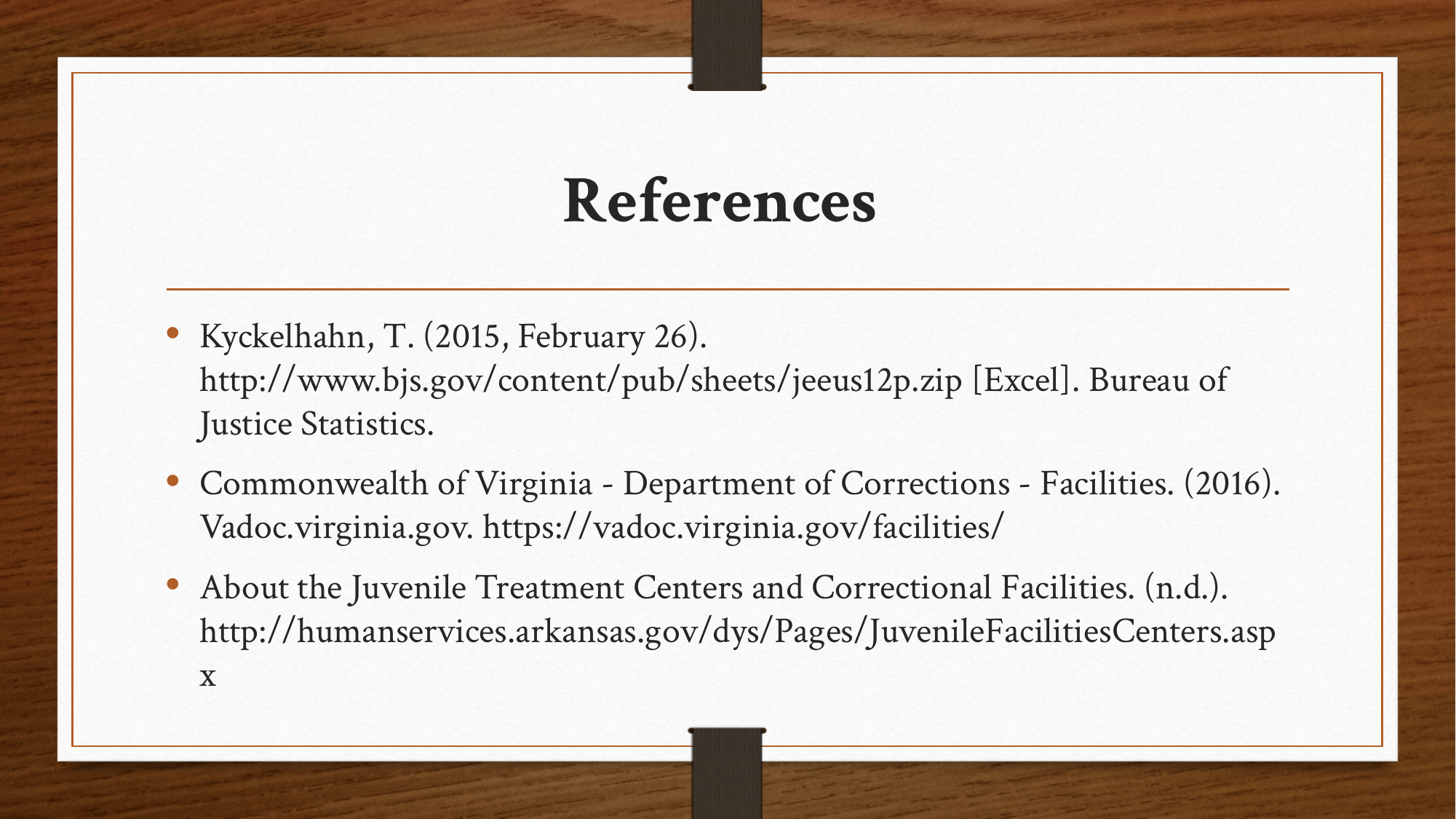

# References
Kyckelhahn, T. (2015, February 26). http://www.bjs.gov/content/pub/sheets/jeeus12p.zip [Excel]. Bureau of Justice Statistics.
Commonwealth of Virginia - Department of Corrections - Facilities. (2016). Vadoc.virginia.gov. https://vadoc.virginia.gov/facilities/
About the Juvenile Treatment Centers and Correctional Facilities. (n.d.). http://humanservices.arkansas.gov/dys/Pages/JuvenileFacilitiesCenters.aspx